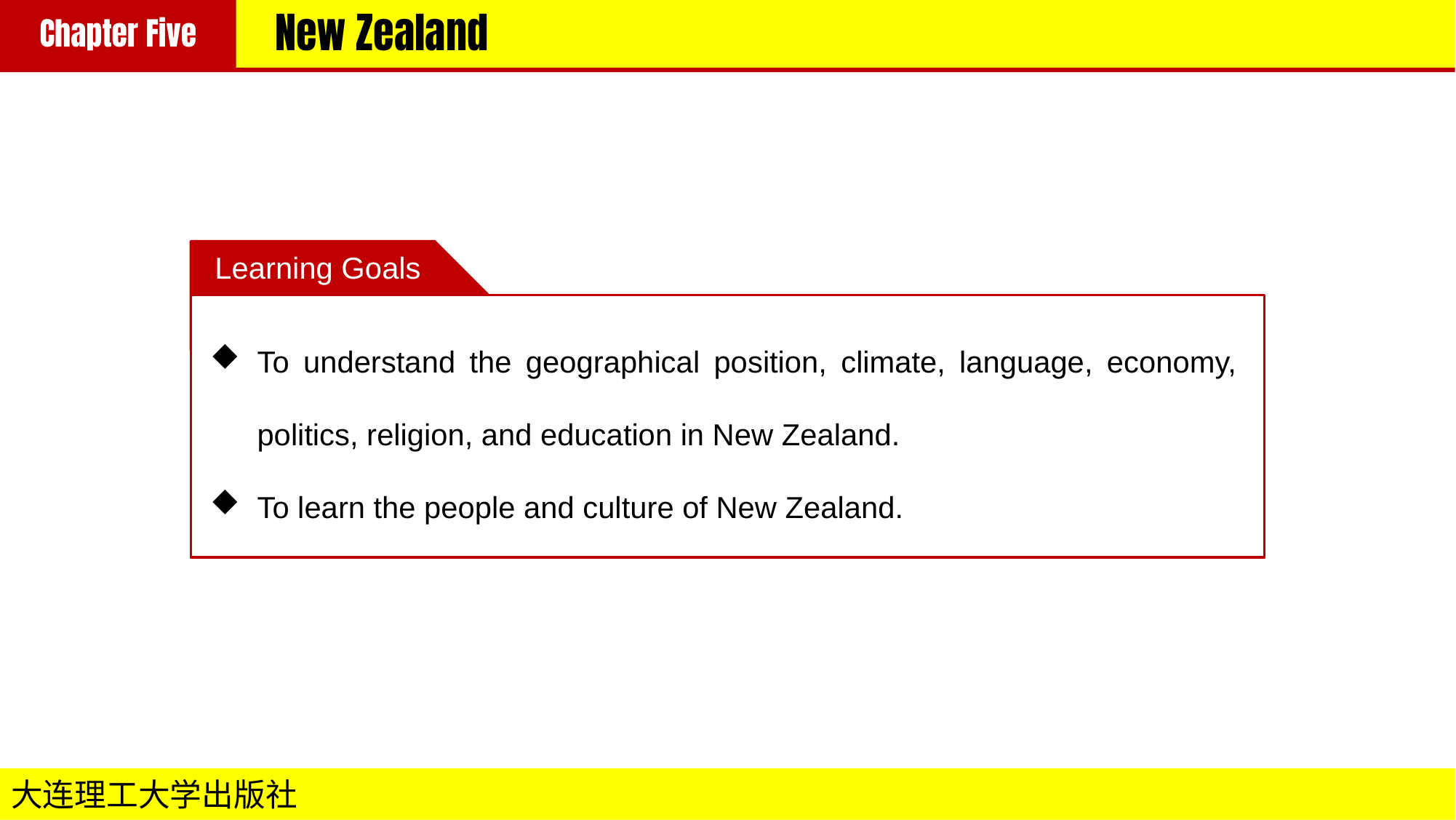

Chapter Five
# New Zealand

Learning Goals

To understand the geographical position, climate, language, economy, politics, religion, and education in New Zealand.
To learn the people and culture of New Zealand.